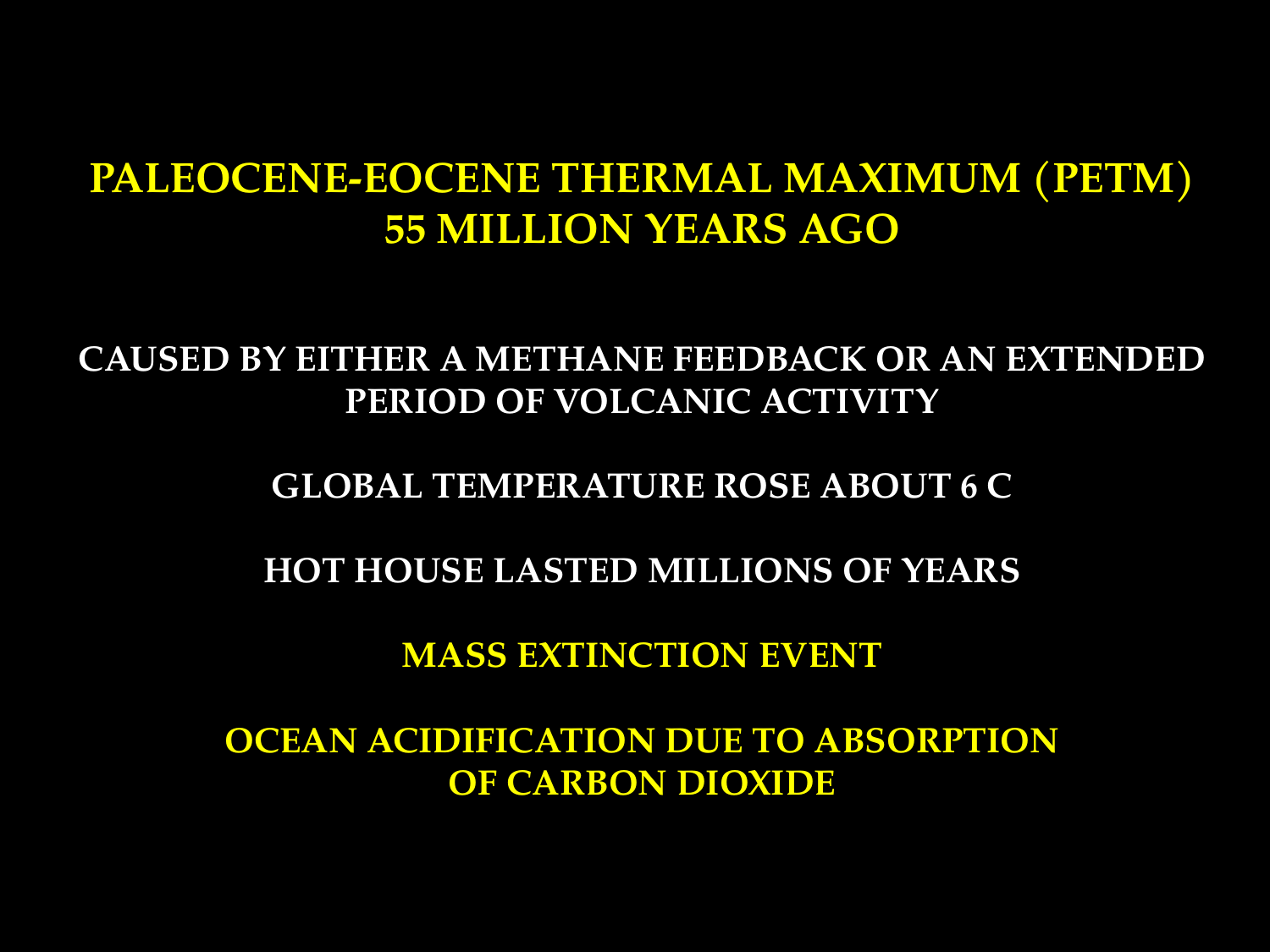

PALEOCENE-EOCENE THERMAL MAXIMUM (PETM)
55 MILLION YEARS AGO

CAUSED BY EITHER A METHANE FEEDBACK OR AN EXTENDED PERIOD OF VOLCANIC ACTIVITY

GLOBAL TEMPERATURE ROSE ABOUT 6 C

HOT HOUSE LASTED MILLIONS OF YEARS

MASS EXTINCTION EVENT

OCEAN ACIDIFICATION DUE TO ABSORPTION
OF CARBON DIOXIDE